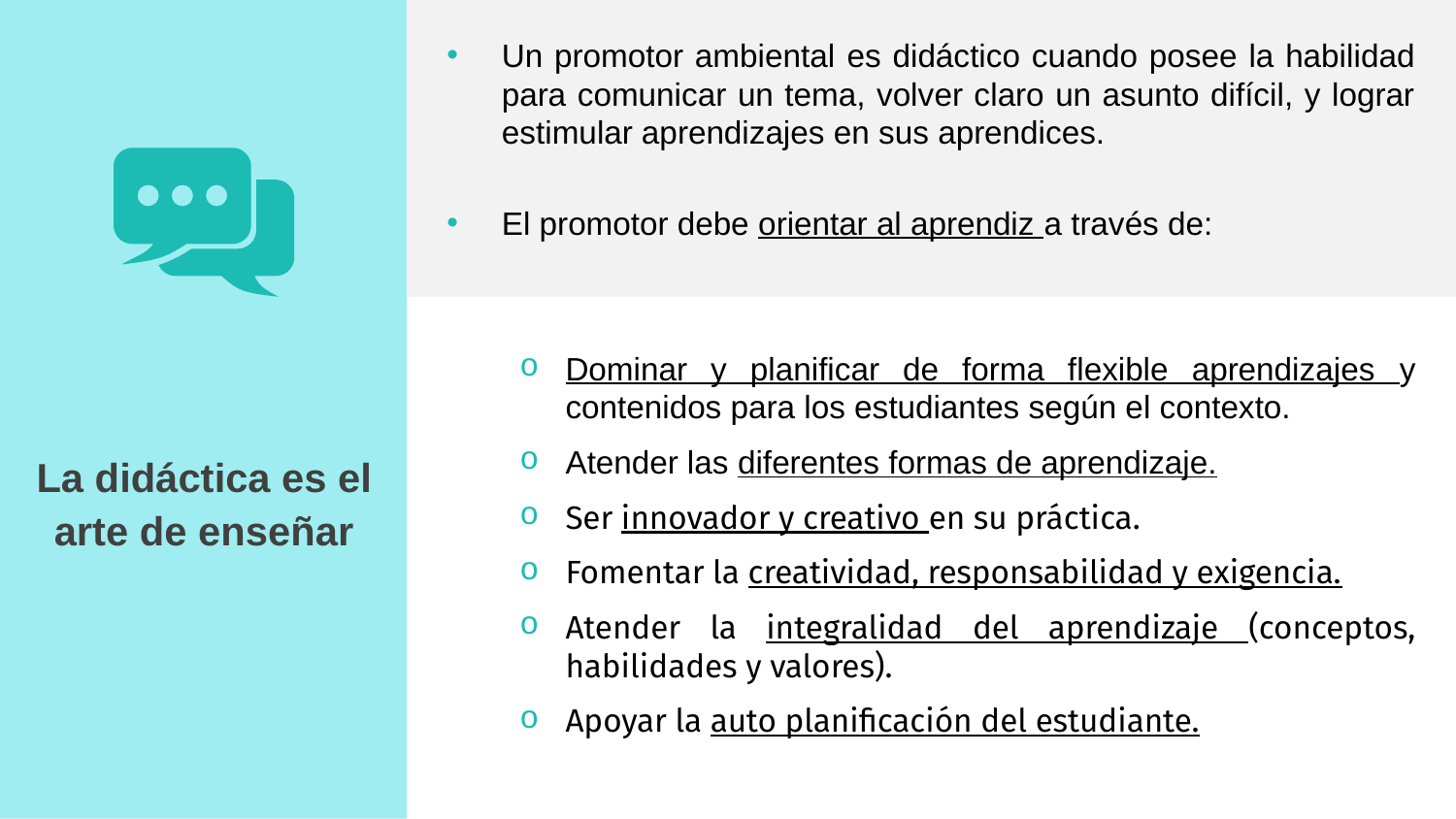

Un promotor ambiental es didáctico cuando posee la habilidad para comunicar un tema, volver claro un asunto difícil, y lograr estimular aprendizajes en sus aprendices.

El promotor debe orientar al aprendiz a través de:

Dominar y planificar de forma flexible aprendizajes y contenidos para los estudiantes según el contexto.
Atender las diferentes formas de aprendizaje.
Ser innovador y creativo en su práctica.
Fomentar la creatividad, responsabilidad y exigencia.
Atender la integralidad del aprendizaje (conceptos, habilidades y valores).
Apoyar la auto planificación del estudiante.

La didáctica es el arte de enseñar